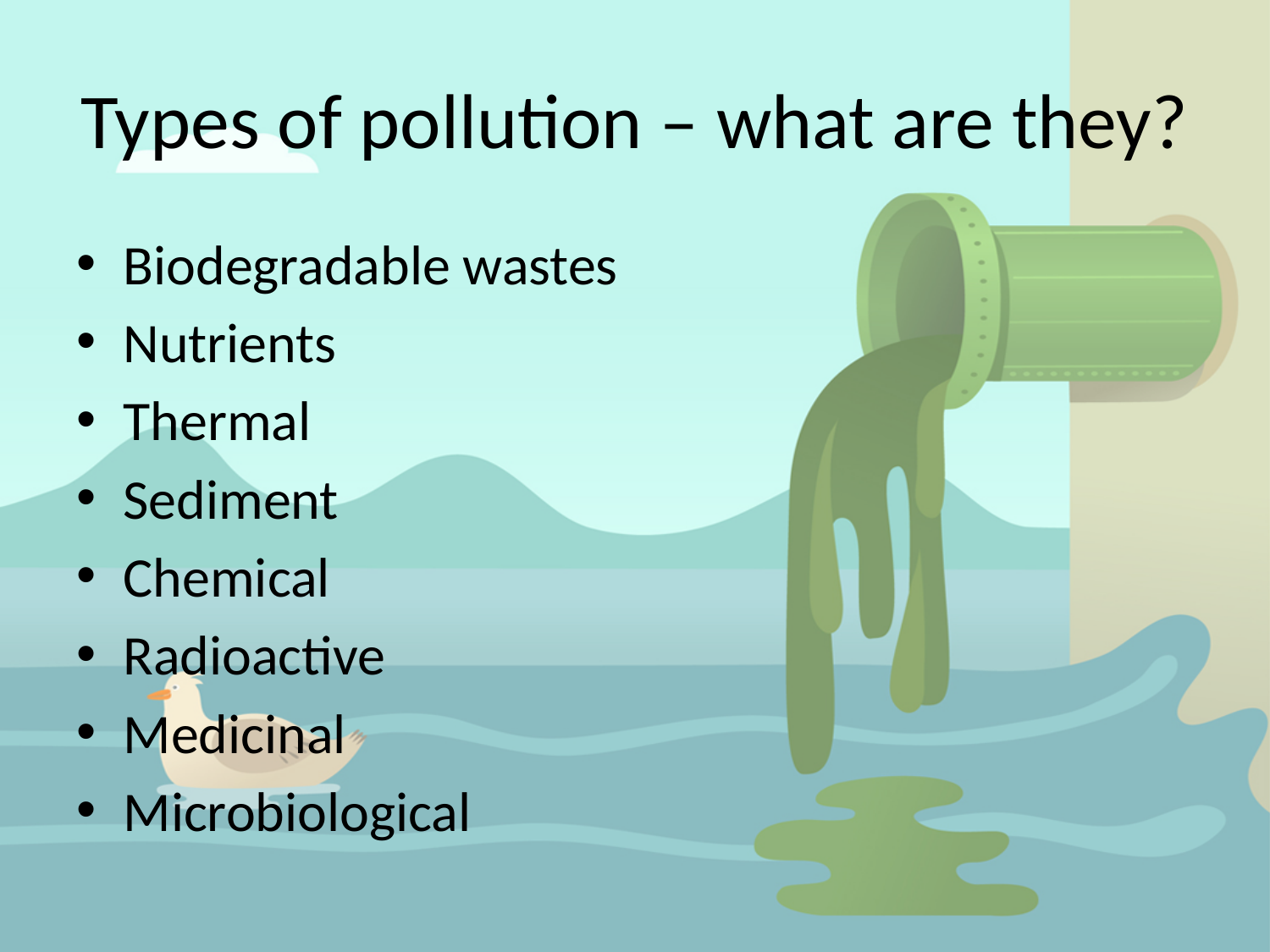

# Types of pollution – what are they?
Biodegradable wastes
Nutrients
Thermal
Sediment
Chemical
Radioactive
Medicinal
Microbiological